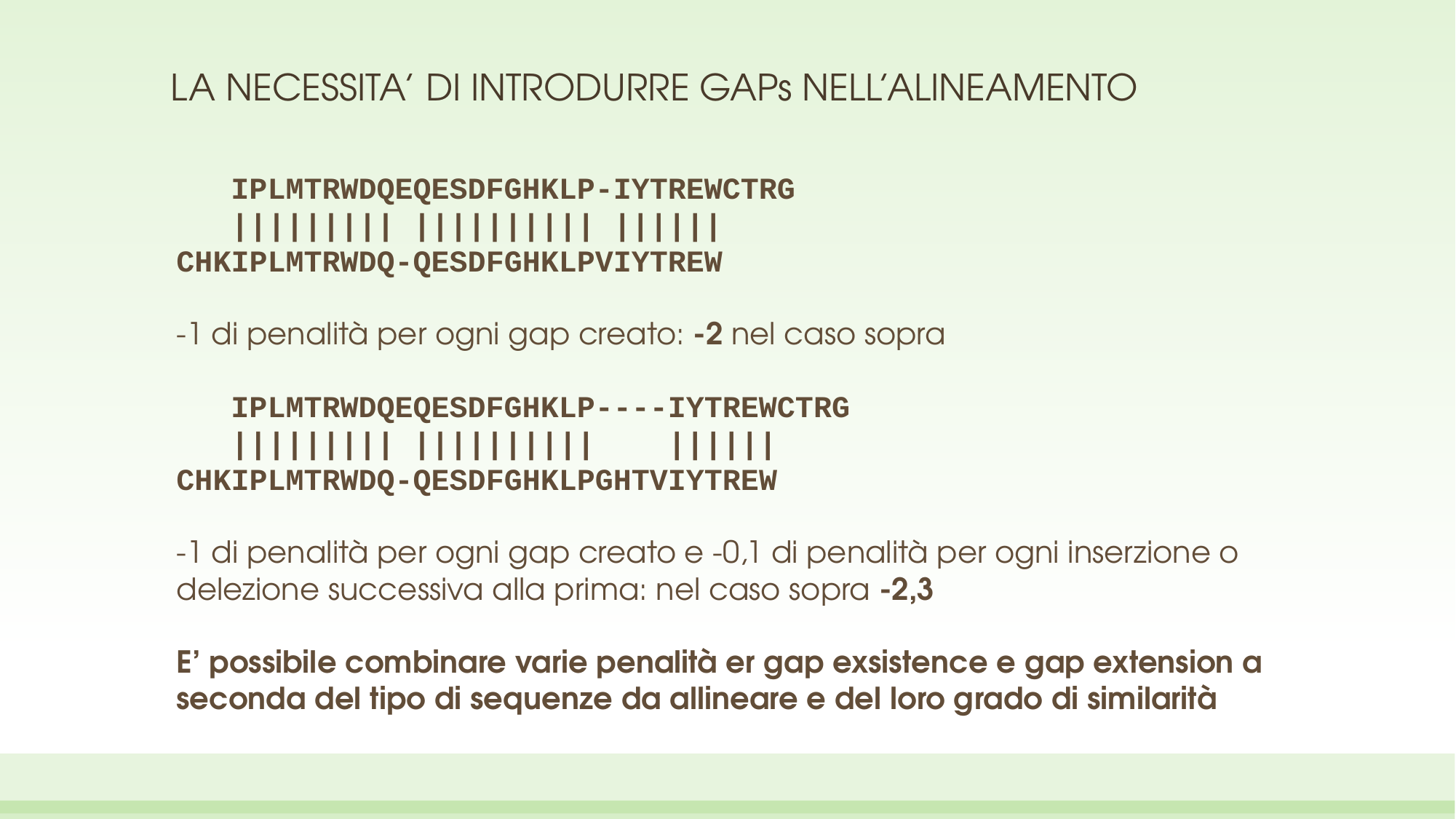

# LA NECESSITA’ DI INTRODURRE GAPs NELL’ALINEAMENTO

   IPLMTRWDQEQESDFGHKLP-IYTREWCTRG
   ||||||||| |||||||||| ||||||
CHKIPLMTRWDQ-QESDFGHKLPVIYTREW

-1 di penalità per ogni gap creato: -2 nel caso sopra

   IPLMTRWDQEQESDFGHKLP----IYTREWCTRG
   ||||||||| ||||||||||    ||||||
CHKIPLMTRWDQ-QESDFGHKLPGHTVIYTREW

-1 di penalità per ogni gap creato e -0,1 di penalità per ogni inserzione o delezione successiva alla prima: nel caso sopra -2,3

E’ possibile combinare varie penalità er gap exsistence e gap extension a seconda del tipo di sequenze da allineare e del loro grado di similarità